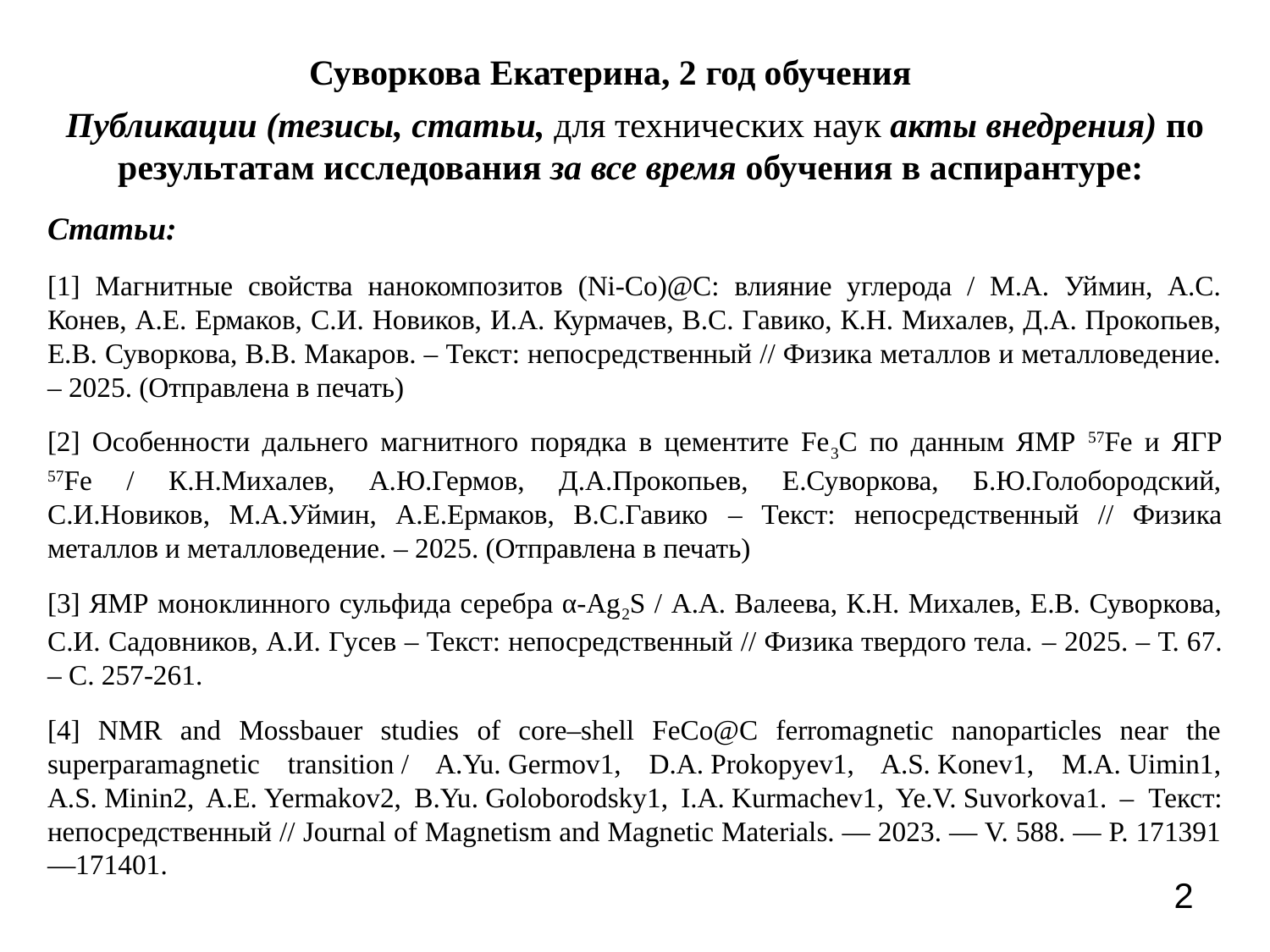

# Суворкова Екатерина, 2 год обучения
Публикации (тезисы, статьи, для технических наук акты внедрения) по результатам исследования за все время обучения в аспирантуре:
Cтатьи:
[1] Магнитные свойства нанокомпозитов (Ni-Co)@C: влияние углерода / М.А. Уймин, А.С. Конев, А.Е. Ермаков, С.И. Новиков, И.А. Курмачев, В.С. Гавико, К.Н. Михалев, Д.А. Прокопьев, Е.В. Суворкова, В.В. Макаров. – Текст: непосредственный // Физика металлов и металловедение. – 2025. (Отправлена в печать)
[2] Особенности дальнего магнитного порядка в цементите Fe3C по данным ЯМР 57Fe и ЯГР 57Fe / К.Н.Михалев, А.Ю.Гермов, Д.А.Прокопьев, Е.Суворкова, Б.Ю.Голобородский, С.И.Новиков, М.А.Уймин, А.Е.Ермаков, В.С.Гавико – Текст: непосредственный // Физика металлов и металловедение. – 2025. (Отправлена в печать)
[3] ЯМР моноклинного сульфида серебра α-Ag2S / А.А. Валеева, К.Н. Михалев, Е.В. Суворкова, С.И. Садовников, А.И. Гусев – Текст: непосредственный // Физика твердого тела. – 2025. – Т. 67. – С. 257-261.
[4] NMR and Mossbauer studies of core–shell FeCo@C ferromagnetic nanoparticles near the superparamagnetic transition / A.Yu. Germov1, D.A. Prokopyev1, A.S. Konev1, M.A. Uimin1, A.S. Minin2, A.E. Yermakov2, B.Yu. Goloborodsky1, I.A. Kurmachev1, Ye.V. Suvorkova1. – Текст: непосредственный // Journal of Magnetism and Magnetic Materials. — 2023. — V. 588. — P. 171391—171401.

2